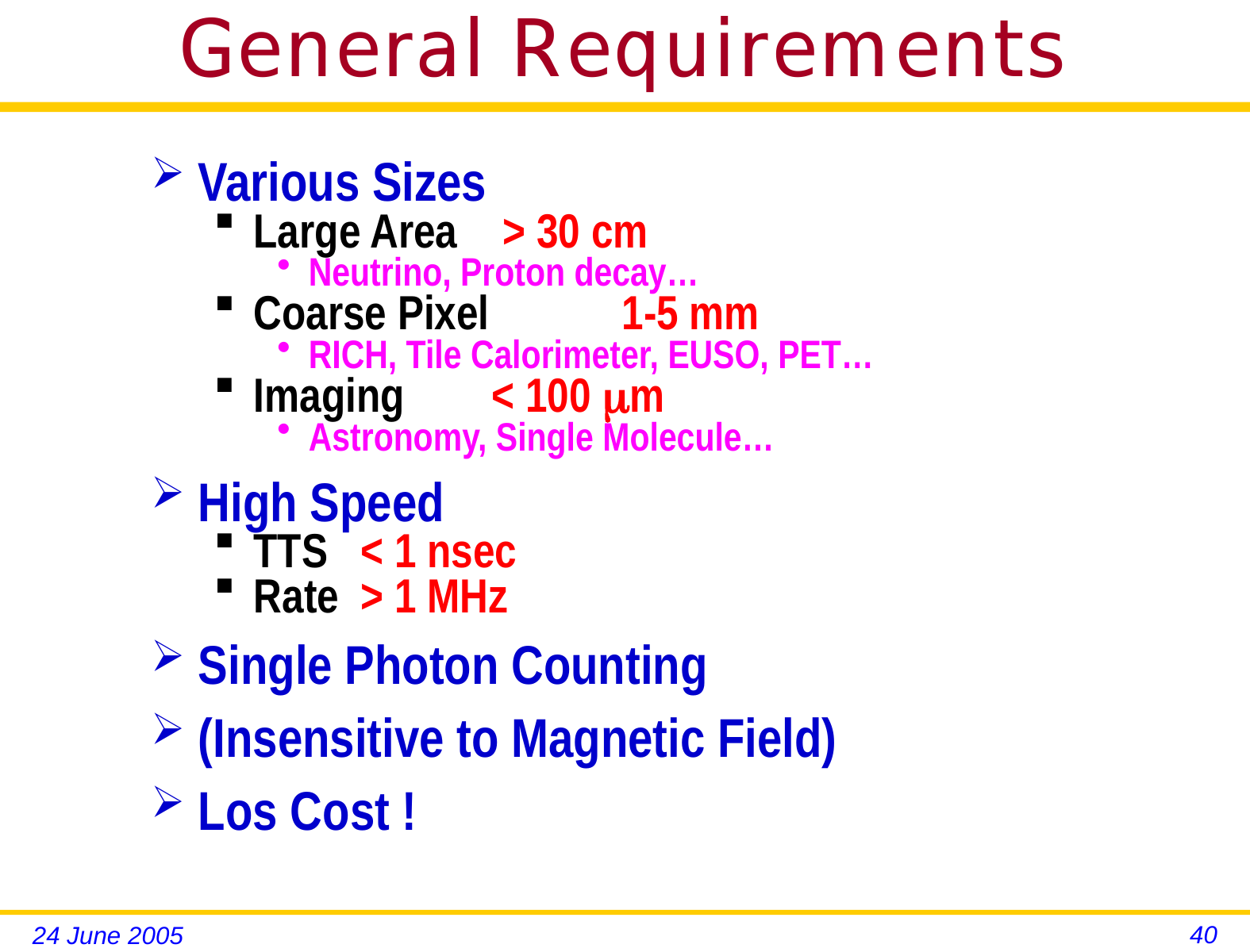

# General Requirements
Various Sizes
Large Area 	 > 30 cm
Neutrino, Proton decay…
Coarse Pixel 	 1-5 mm
RICH, Tile Calorimeter, EUSO, PET…
Imaging 	< 100 μm
Astronomy, Single Molecule…
High Speed
TTS   < 1 nsec
Rate  > 1 MHz
Single Photon Counting
(Insensitive to Magnetic Field)
Los Cost !
40
24 June 2005